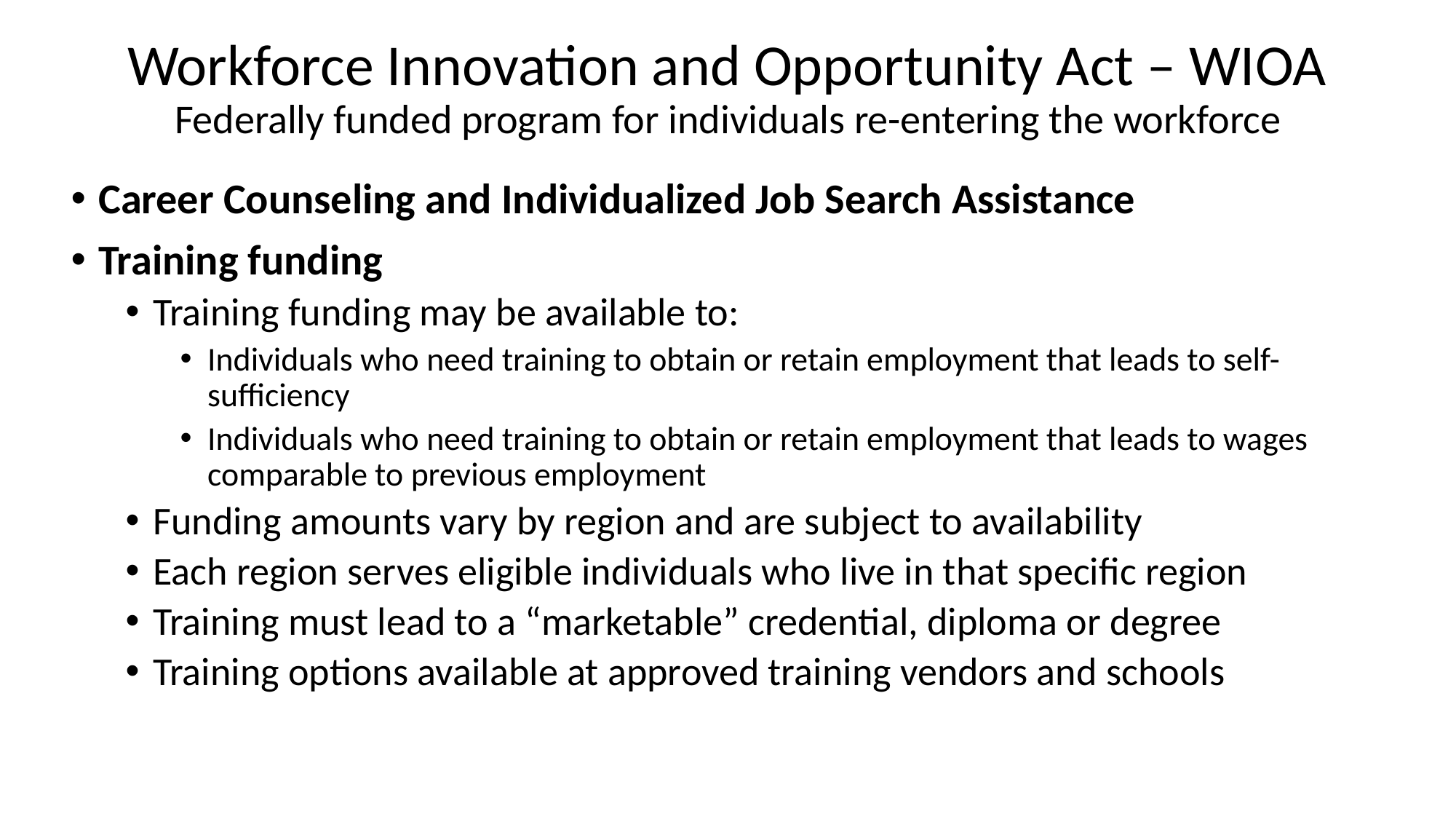

# Workforce Innovation and Opportunity Act – WIOA Federally funded program for individuals re-entering the workforce
Career Counseling and Individualized Job Search Assistance
Training funding
Training funding may be available to:
Individuals who need training to obtain or retain employment that leads to self-sufficiency
Individuals who need training to obtain or retain employment that leads to wages comparable to previous employment
Funding amounts vary by region and are subject to availability
Each region serves eligible individuals who live in that specific region
Training must lead to a “marketable” credential, diploma or degree
Training options available at approved training vendors and schools